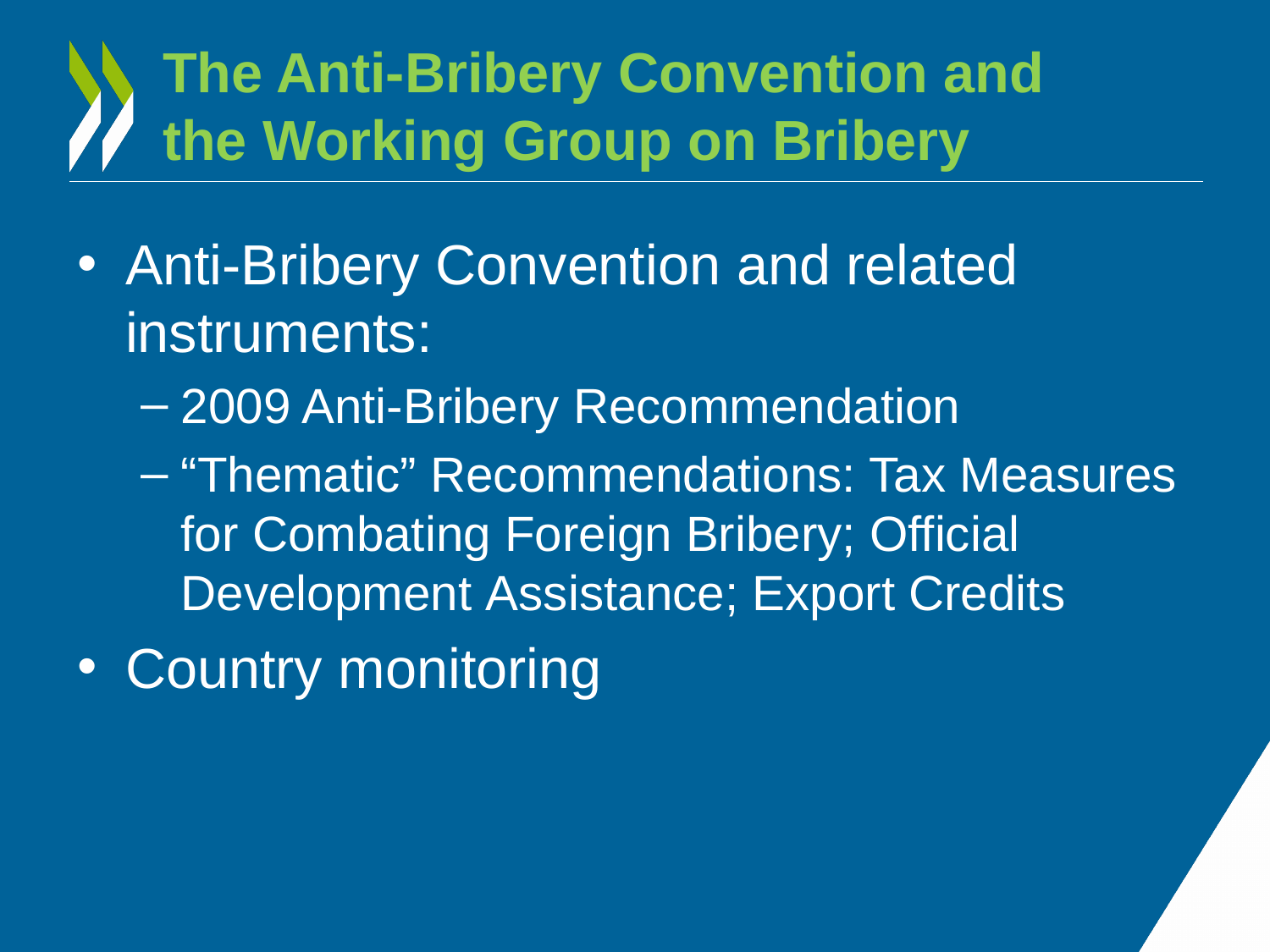

# The Anti-Bribery Convention and the Working Group on Bribery
Anti-Bribery Convention and related instruments:
2009 Anti-Bribery Recommendation
“Thematic” Recommendations: Tax Measures for Combating Foreign Bribery; Official Development Assistance; Export Credits
Country monitoring